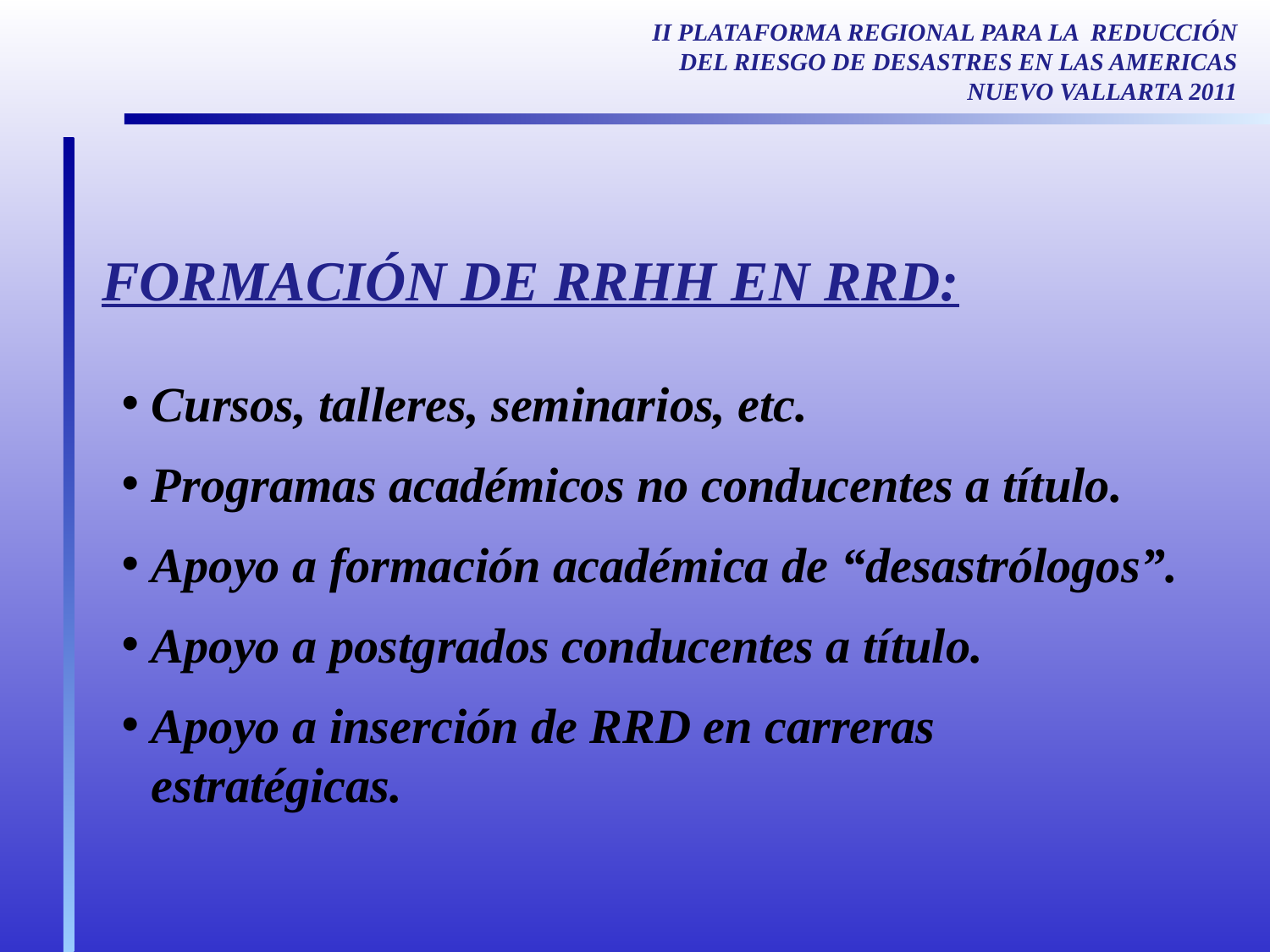

II PLATAFORMA REGIONAL PARA LA  REDUCCIÓN DEL RIESGO DE DESASTRES EN LAS AMERICAS
NUEVO VALLARTA 2011
FORMACIÓN DE RRHH EN RRD:
Cursos, talleres, seminarios, etc.
Programas académicos no conducentes a título.
Apoyo a formación académica de “desastrólogos”.
Apoyo a postgrados conducentes a título.
Apoyo a inserción de RRD en carreras estratégicas.